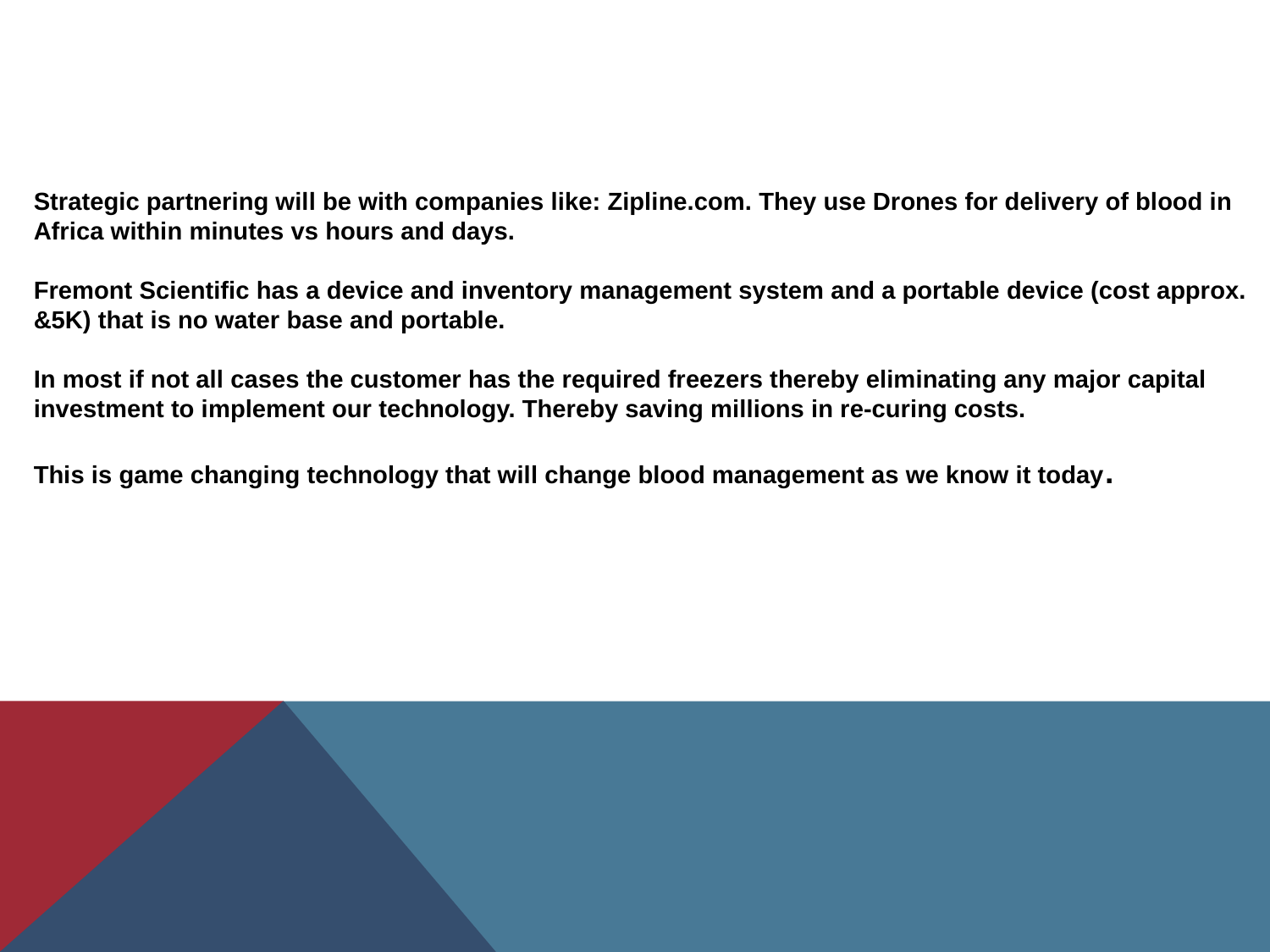

Strategic partnering will be with companies like: Zipline.com. They use Drones for delivery of blood in Africa within minutes vs hours and days.

Fremont Scientific has a device and inventory management system and a portable device (cost approx. &5K) that is no water base and portable.

In most if not all cases the customer has the required freezers thereby eliminating any major capital investment to implement our technology. Thereby saving millions in re-curing costs.

This is game changing technology that will change blood management as we know it today.